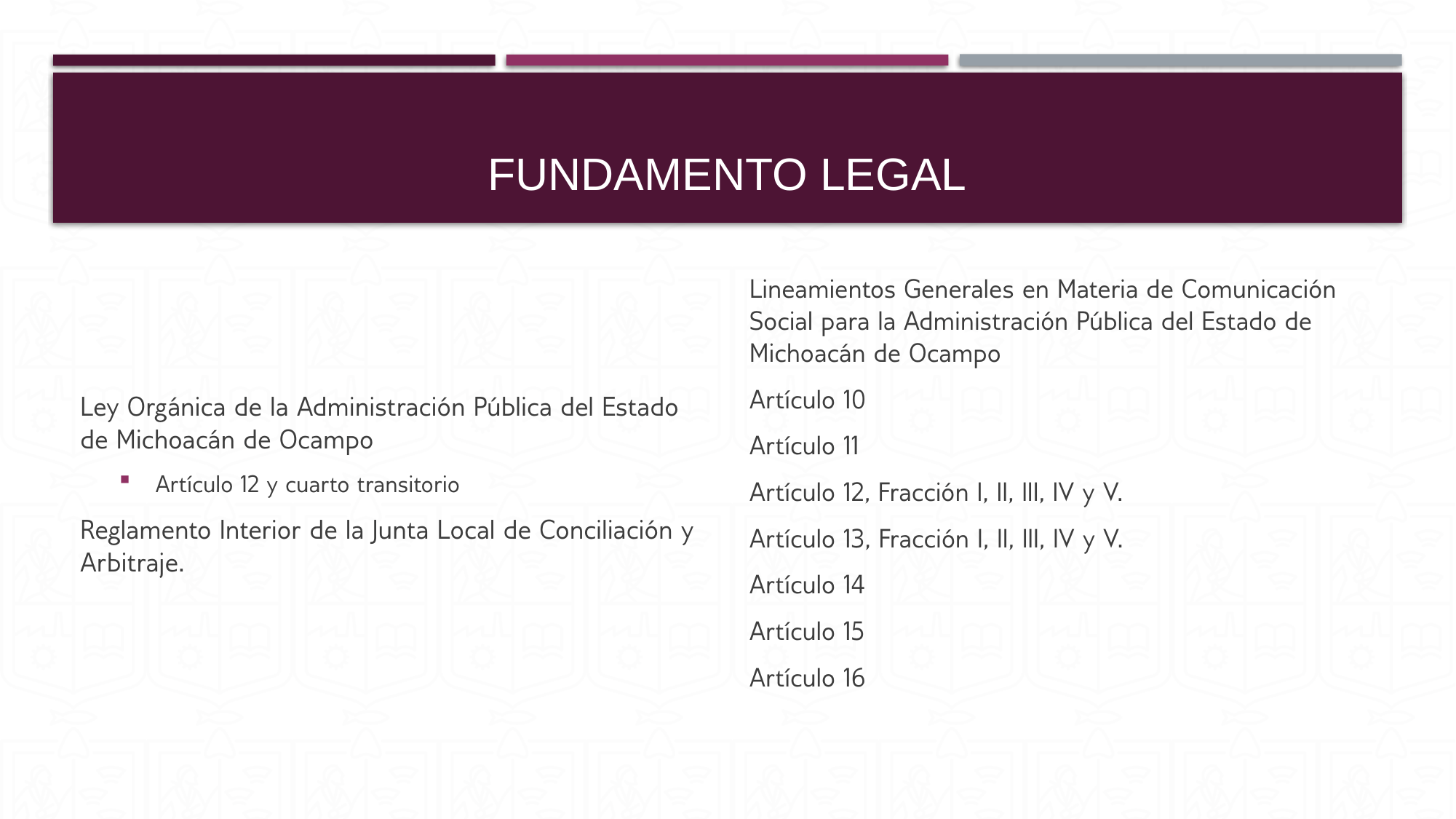

# FUNDAMENTO LEGAL
Ley Orgánica de la Administración Pública del Estado de Michoacán de Ocampo
Artículo 12 y cuarto transitorio
Reglamento Interior de la Junta Local de Conciliación y Arbitraje.
Lineamientos Generales en Materia de Comunicación Social para la Administración Pública del Estado de Michoacán de Ocampo
Artículo 10
Artículo 11
Artículo 12, Fracción I, II, III, IV y V.
Artículo 13, Fracción I, II, III, IV y V.
Artículo 14
Artículo 15
Artículo 16